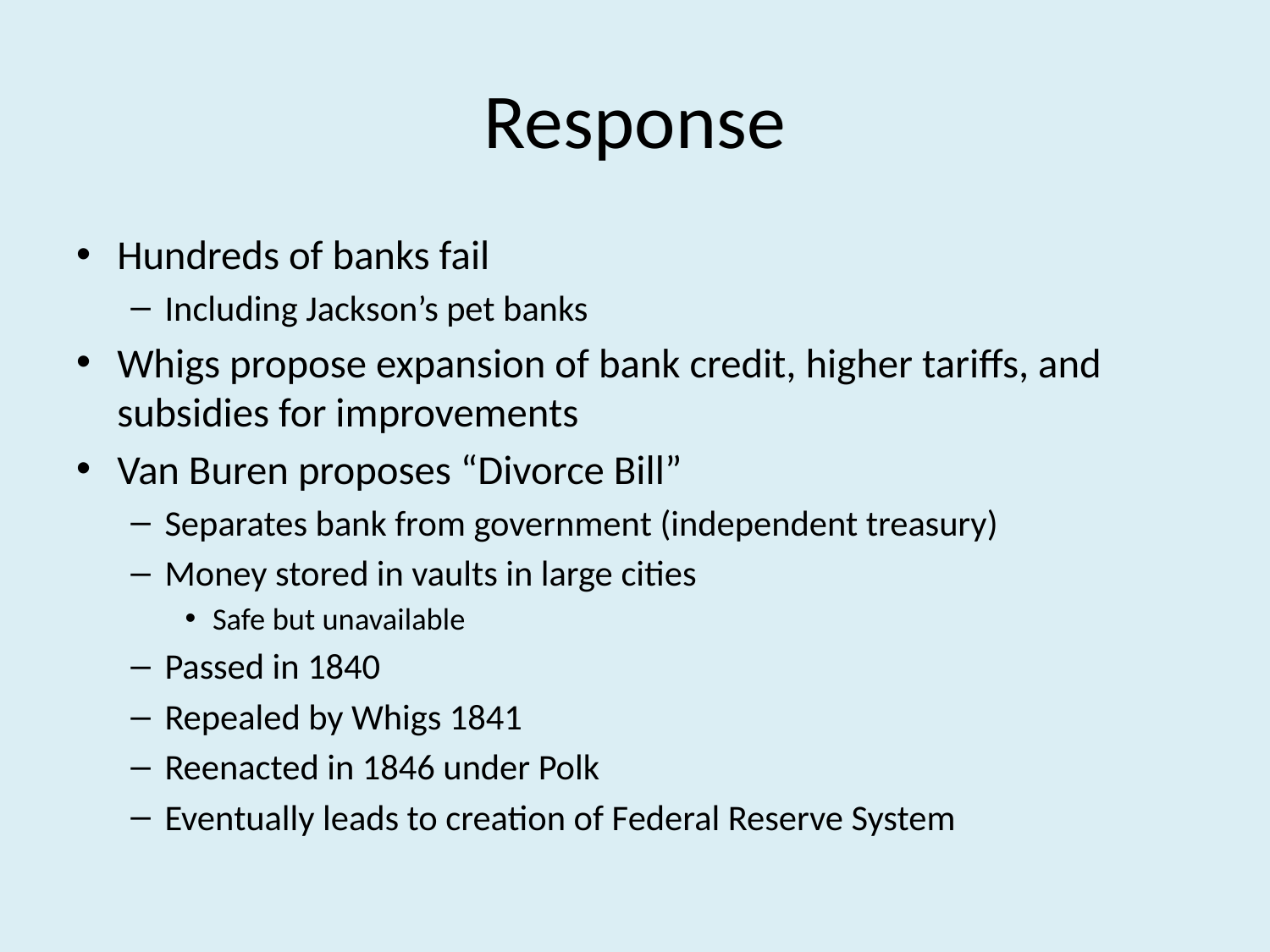

# Response
Hundreds of banks fail
Including Jackson’s pet banks
Whigs propose expansion of bank credit, higher tariffs, and subsidies for improvements
Van Buren proposes “Divorce Bill”
Separates bank from government (independent treasury)
Money stored in vaults in large cities
Safe but unavailable
Passed in 1840
Repealed by Whigs 1841
Reenacted in 1846 under Polk
Eventually leads to creation of Federal Reserve System